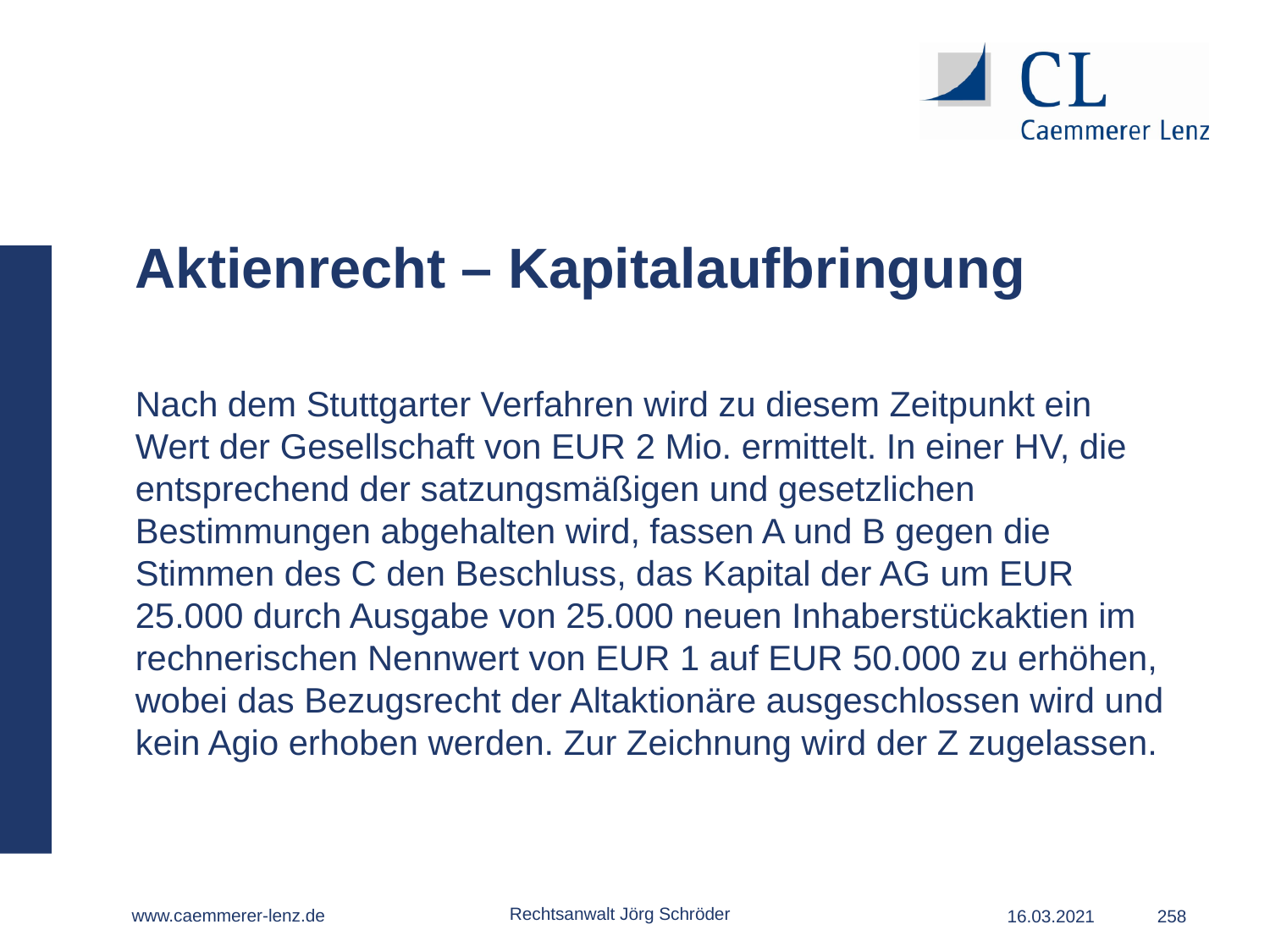

Aktienrecht – Kapitalaufbringung
Nach dem Stuttgarter Verfahren wird zu diesem Zeitpunkt ein Wert der Gesellschaft von EUR 2 Mio. ermittelt. In einer HV, die entsprechend der satzungsmäßigen und gesetzlichen Bestimmungen abgehalten wird, fassen A und B gegen die Stimmen des C den Beschluss, das Kapital der AG um EUR 25.000 durch Ausgabe von 25.000 neuen Inhaberstückaktien im rechnerischen Nennwert von EUR 1 auf EUR 50.000 zu erhöhen, wobei das Bezugsrecht der Altaktionäre ausgeschlossen wird und kein Agio erhoben werden. Zur Zeichnung wird der Z zugelassen.